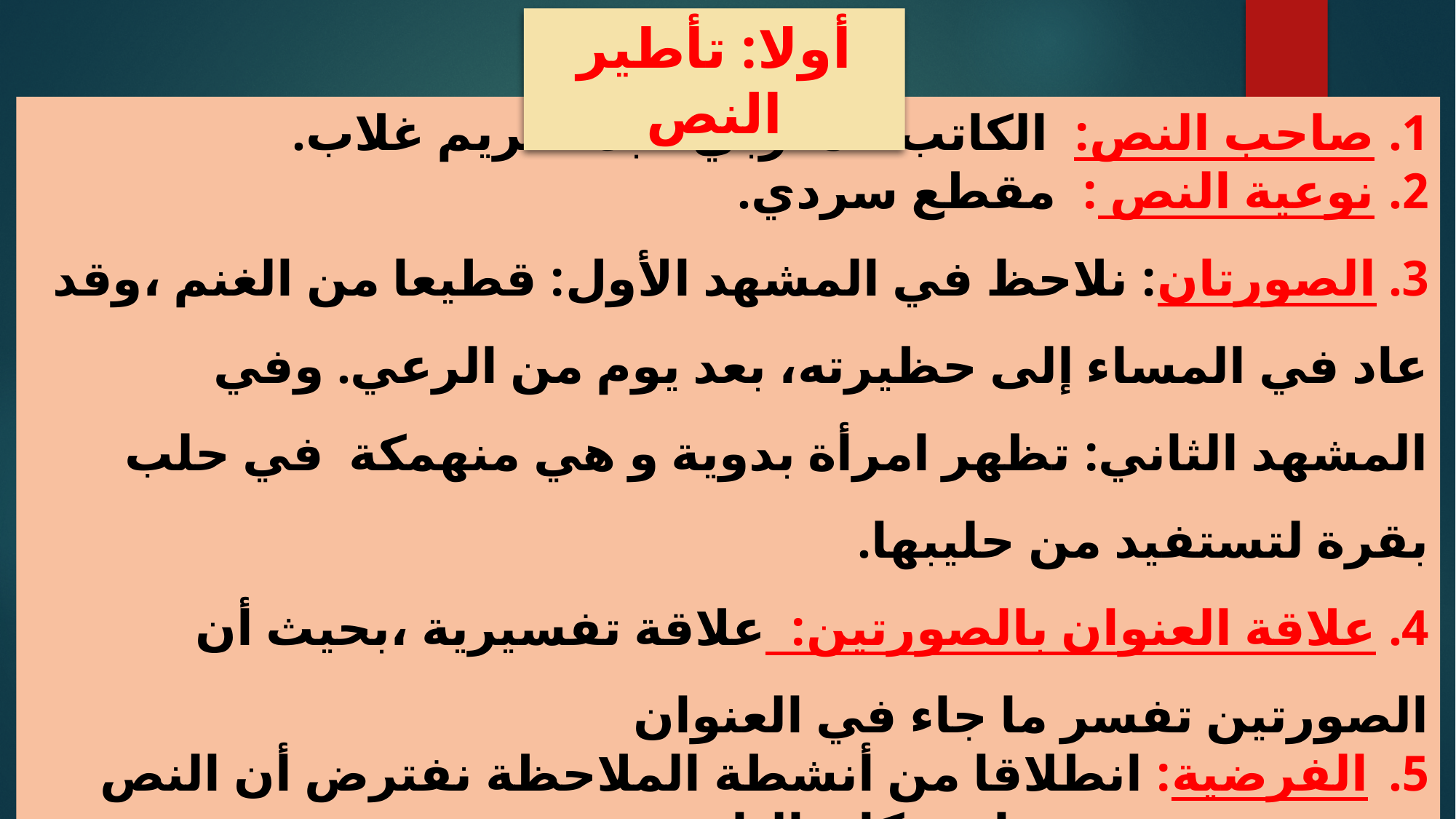

أولا: تأطير النص
صاحب النص:  الكاتب المغربي عبد الكريم غلاب.
نوعية النص :  مقطع سردي.
3. الصورتان: نلاحظ في المشهد الأول: قطيعا من الغنم ،وقد عاد في المساء إلى حظيرته، بعد يوم من الرعي. وفي المشهد الثاني: تظهر امرأة بدوية و هي منهمكة  في حلب بقرة لتستفيد من حليبها.
4. علاقة العنوان بالصورتين:  علاقة تفسيرية ،بحيث أن الصورتين تفسر ما جاء في العنوان
الفرضية: انطلاقا من أنشطة الملاحظة نفترض أن النص سيتحدث عن حياة سكان البادية.